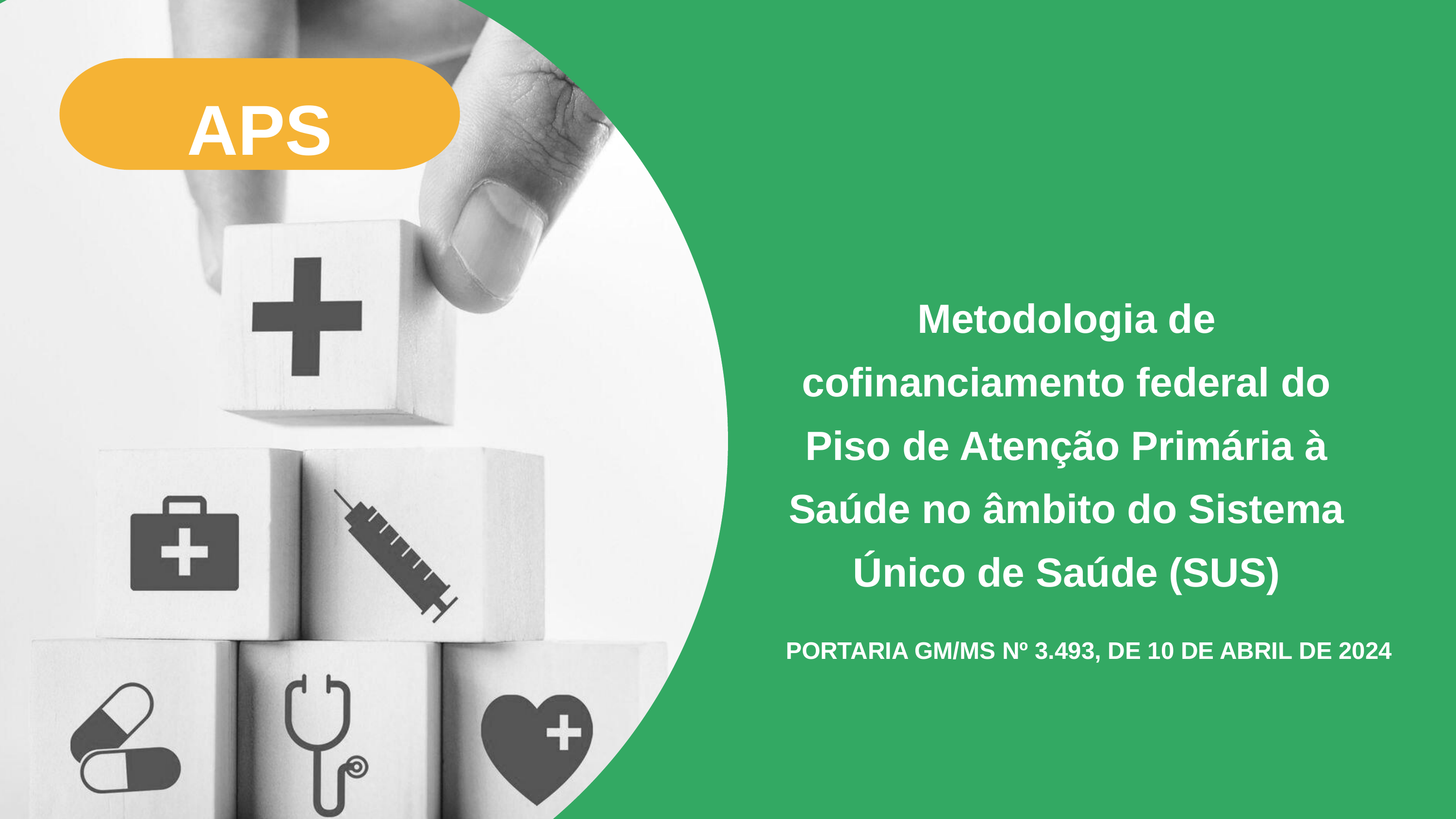

APS
Metodologia de cofinanciamento federal do Piso de Atenção Primária à Saúde no âmbito do Sistema Único de Saúde (SUS)

PORTARIA GM/MS Nº 3.493, DE 10 DE ABRIL DE 2024